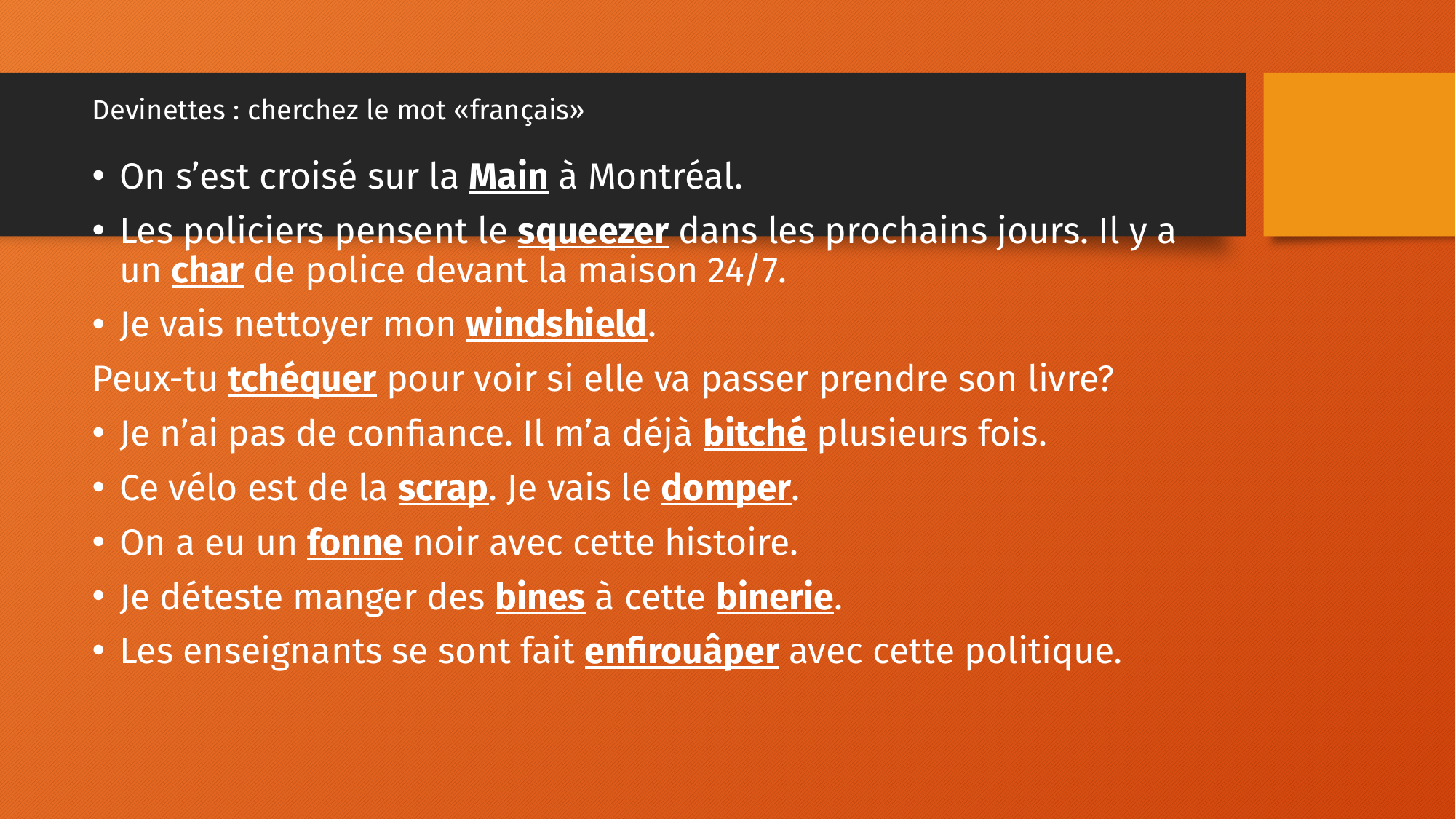

# Devinettes : cherchez le mot «français»
On s’est croisé sur la Main à Montréal.
Les policiers pensent le squeezer dans les prochains jours. Il y a un char de police devant la maison 24/7.
Je vais nettoyer mon windshield.
Peux-tu tchéquer pour voir si elle va passer prendre son livre?
Je n’ai pas de confiance. Il m’a déjà bitché plusieurs fois.
Ce vélo est de la scrap. Je vais le domper.
On a eu un fonne noir avec cette histoire.
Je déteste manger des bines à cette binerie.
Les enseignants se sont fait enfirouâper avec cette politique.